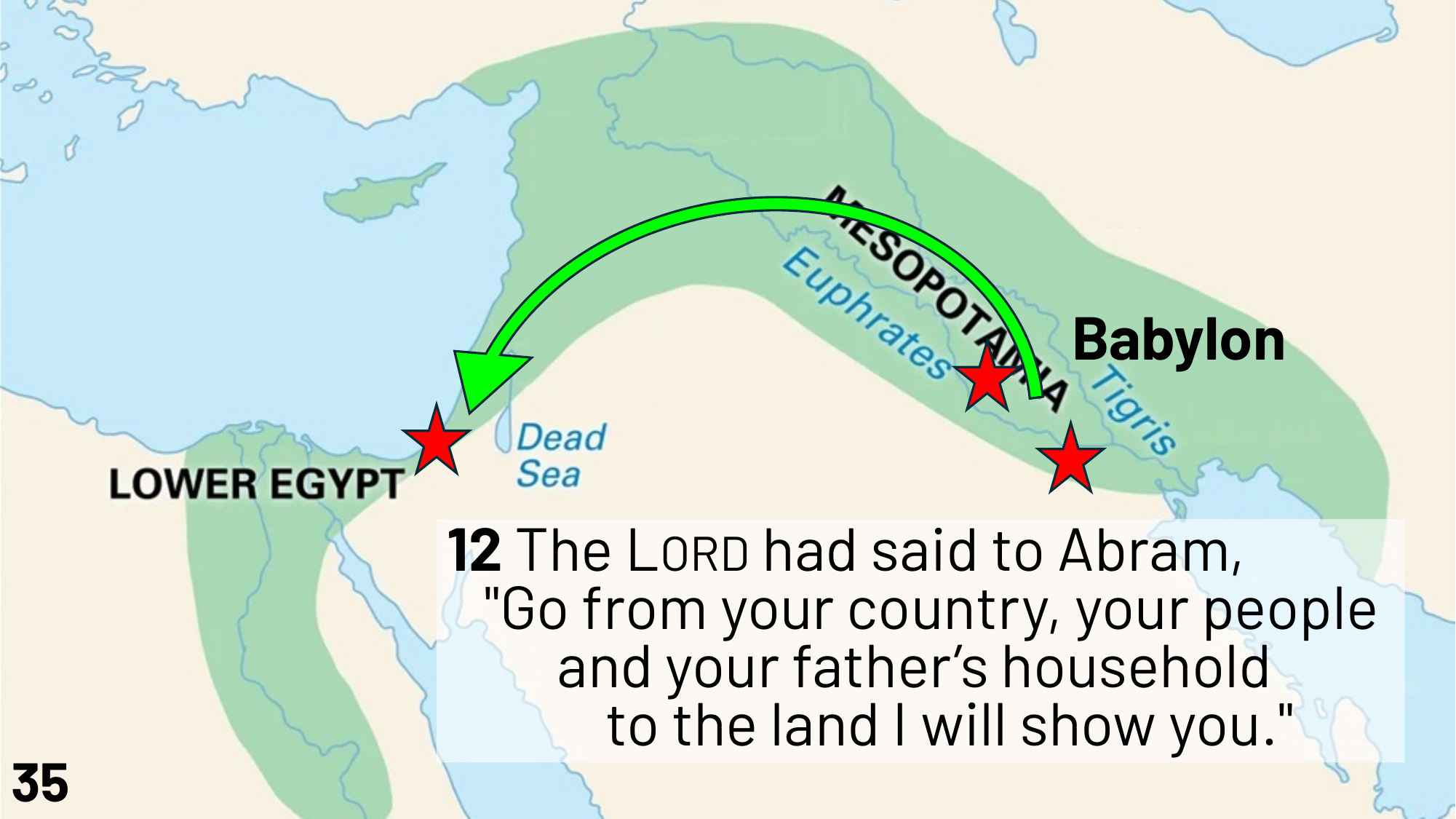

Babylon

12 The LORD had said to Abram,
   "Go from your country, your people
         and your father’s household
             to the land I will show you."
35